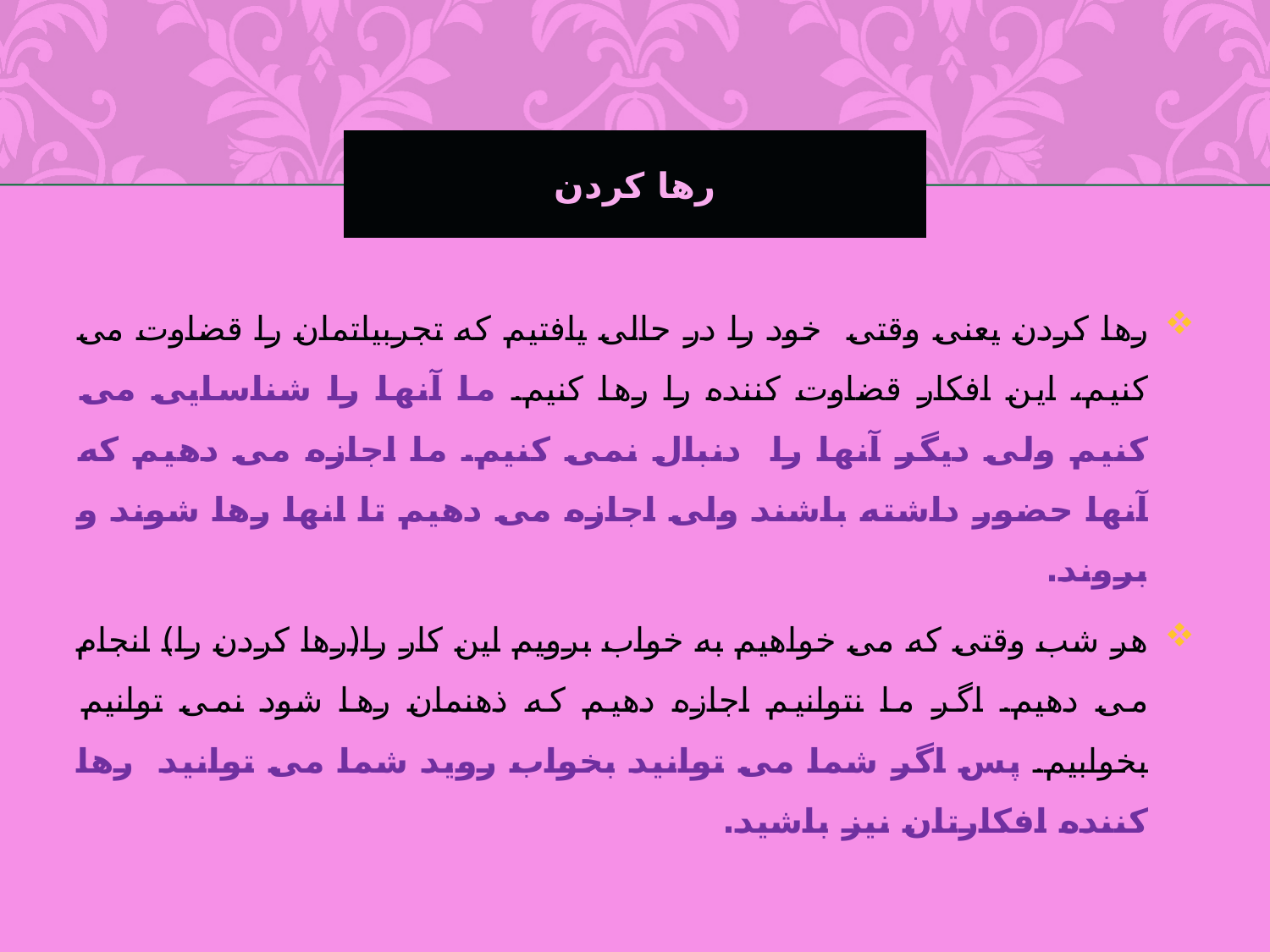

# رها کردن
رها کردن یعنی وقتی  خود را در حالی یافتیم که تجربیاتمان را قضاوت می کنیم، این افکار قضاوت کننده را رها کنیم. ما آنها را شناسایی می کنیم ولی دیگر آنها را  دنبال نمی کنیم. ما اجازه می دهیم که آنها حضور داشته باشند ولی اجازه می دهیم تا انها رها شوند و بروند.
هر شب وقتی که می خواهیم به خواب برویم این کار را(رها کردن را) انجام می دهیم. اگر ما نتوانیم اجازه دهیم که ذهنمان رها شود نمی توانیم بخوابیم. پس اگر شما می توانید بخواب روید شما می توانید  رها کننده افکارتان نیز باشید.